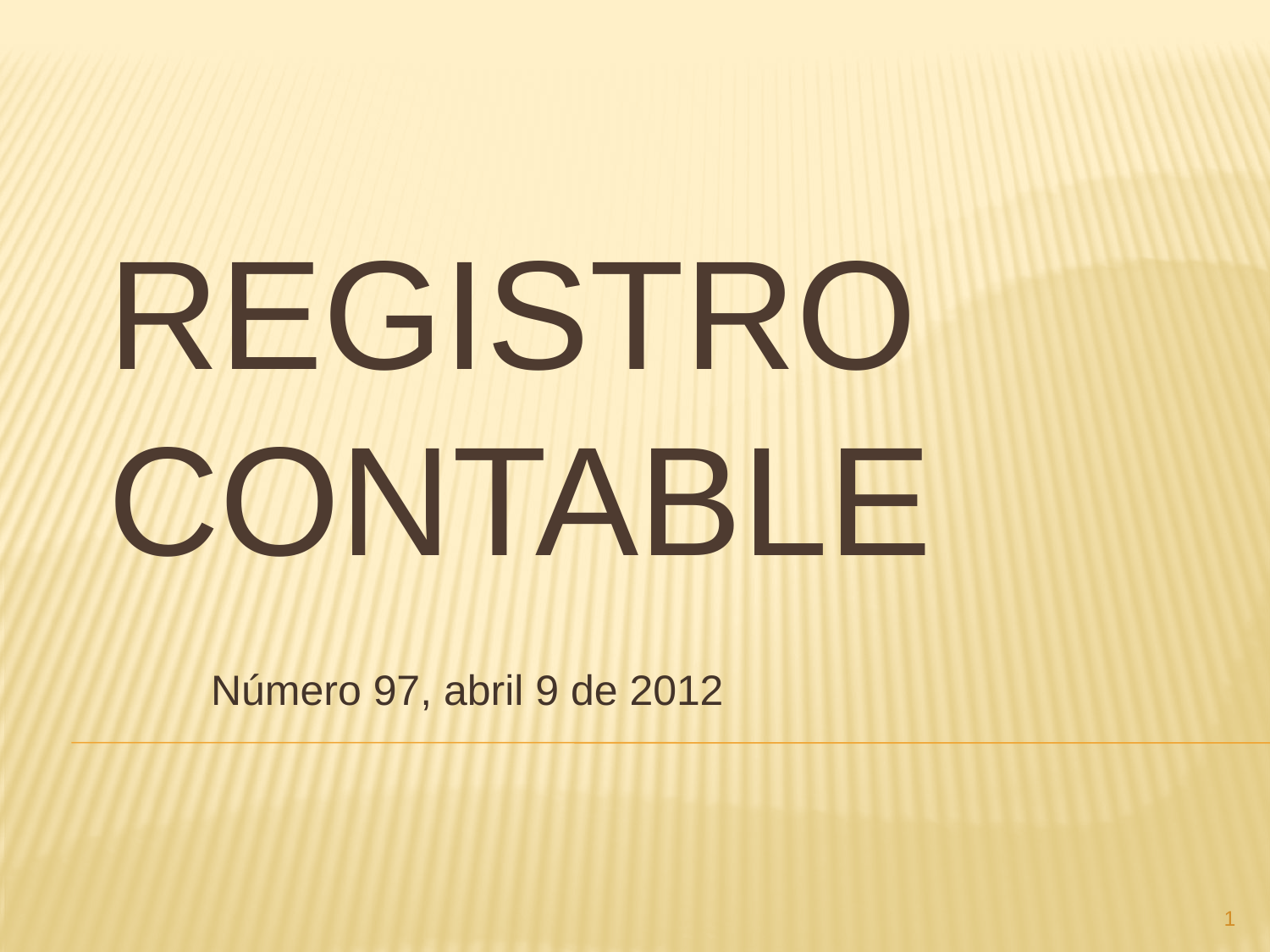

# Registro contable
Número 97, abril 9 de 2012
1